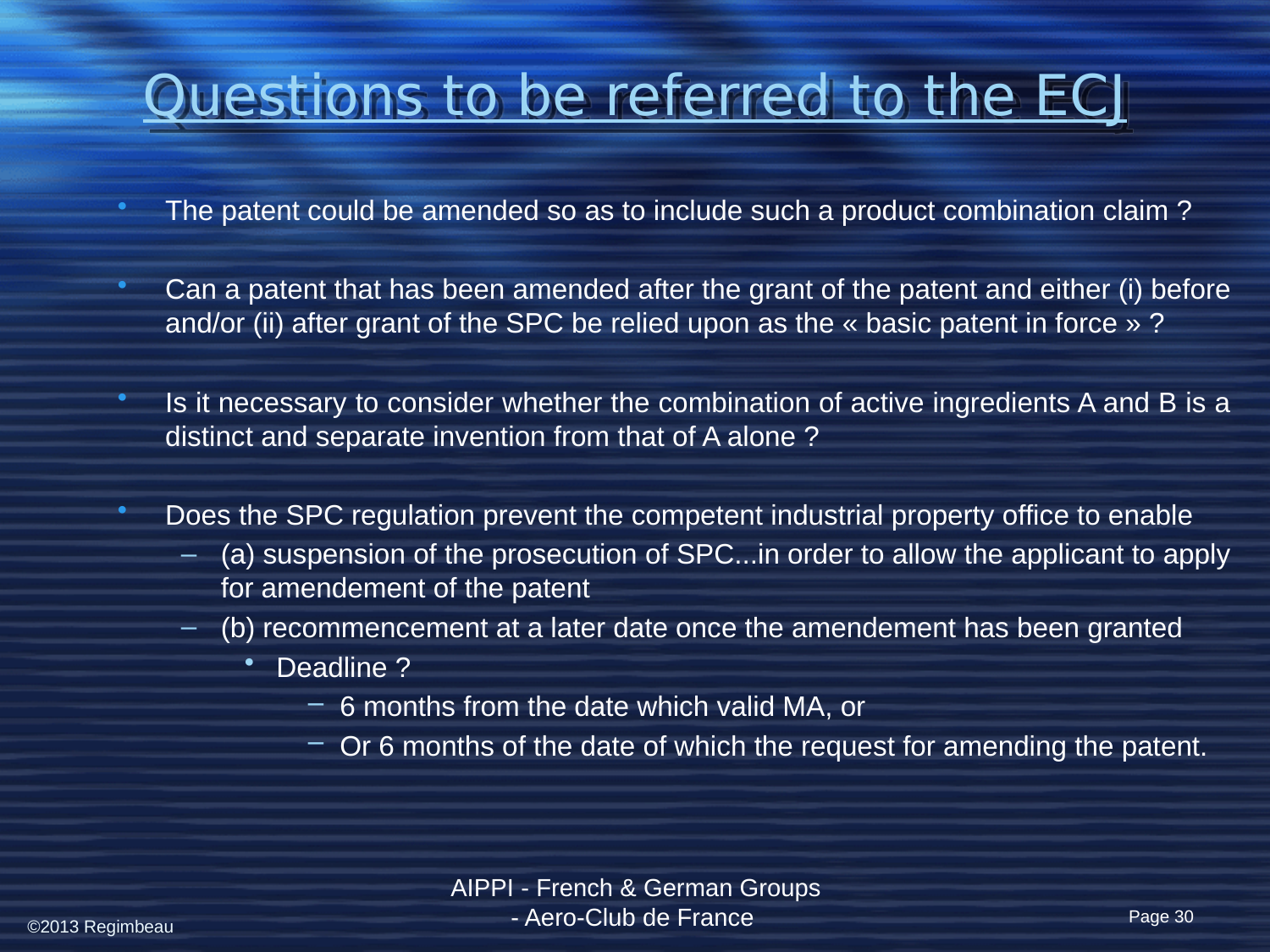

# Questions to be referred to the ECJ
The patent could be amended so as to include such a product combination claim ?

Can a patent that has been amended after the grant of the patent and either (i) before and/or (ii) after grant of the SPC be relied upon as the « basic patent in force » ?

Is it necessary to consider whether the combination of active ingredients A and B is a distinct and separate invention from that of A alone ?

Does the SPC regulation prevent the competent industrial property office to enable
(a) suspension of the prosecution of SPC...in order to allow the applicant to apply for amendement of the patent
(b) recommencement at a later date once the amendement has been granted
Deadline ?
6 months from the date which valid MA, or
Or 6 months of the date of which the request for amending the patent.

AIPPI - French & German Groups - Aero-Club de France
Page 30
©2013 Regimbeau